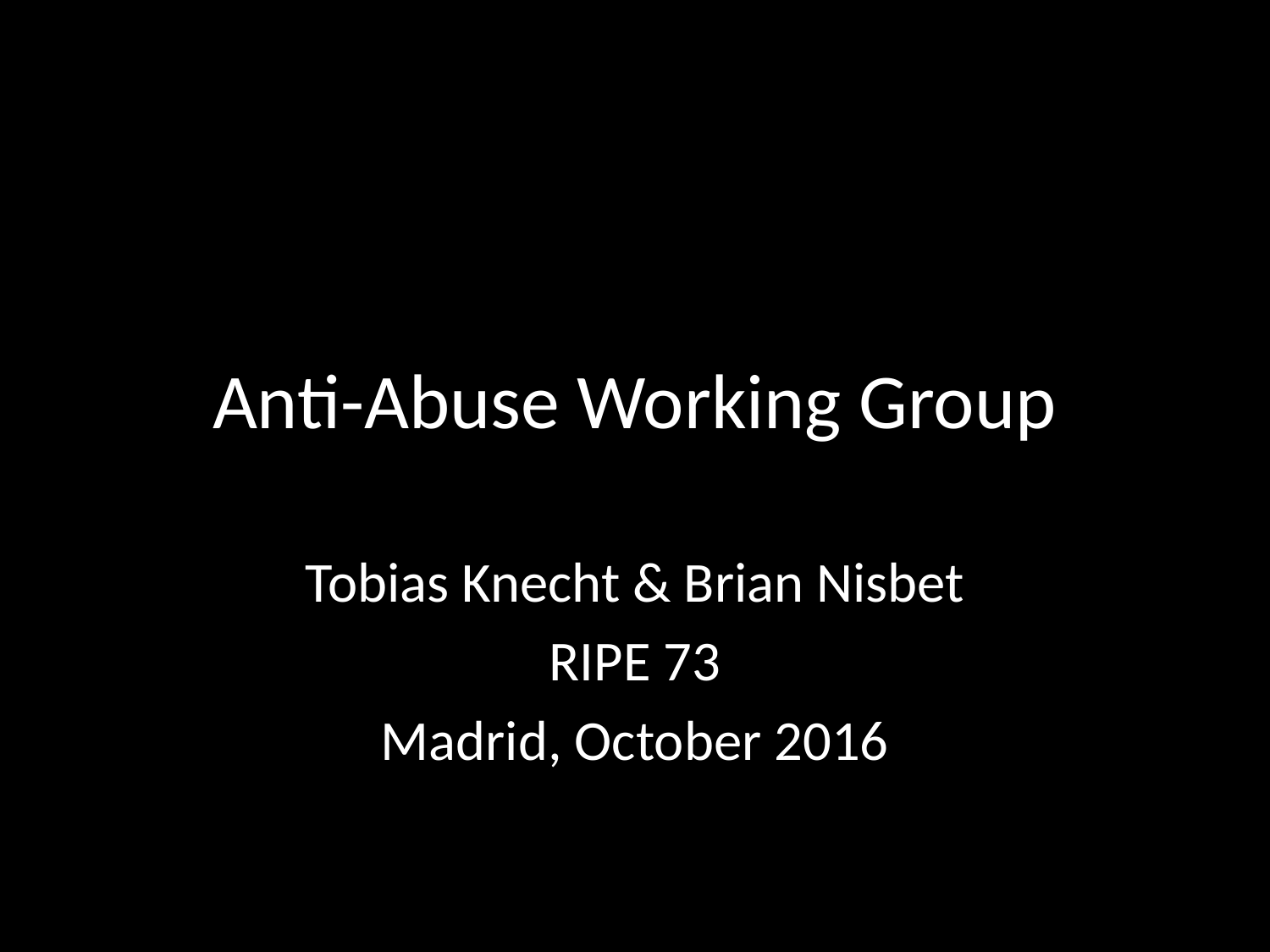

# Anti-Abuse Working Group
Tobias Knecht & Brian Nisbet
RIPE 73
Madrid, October 2016